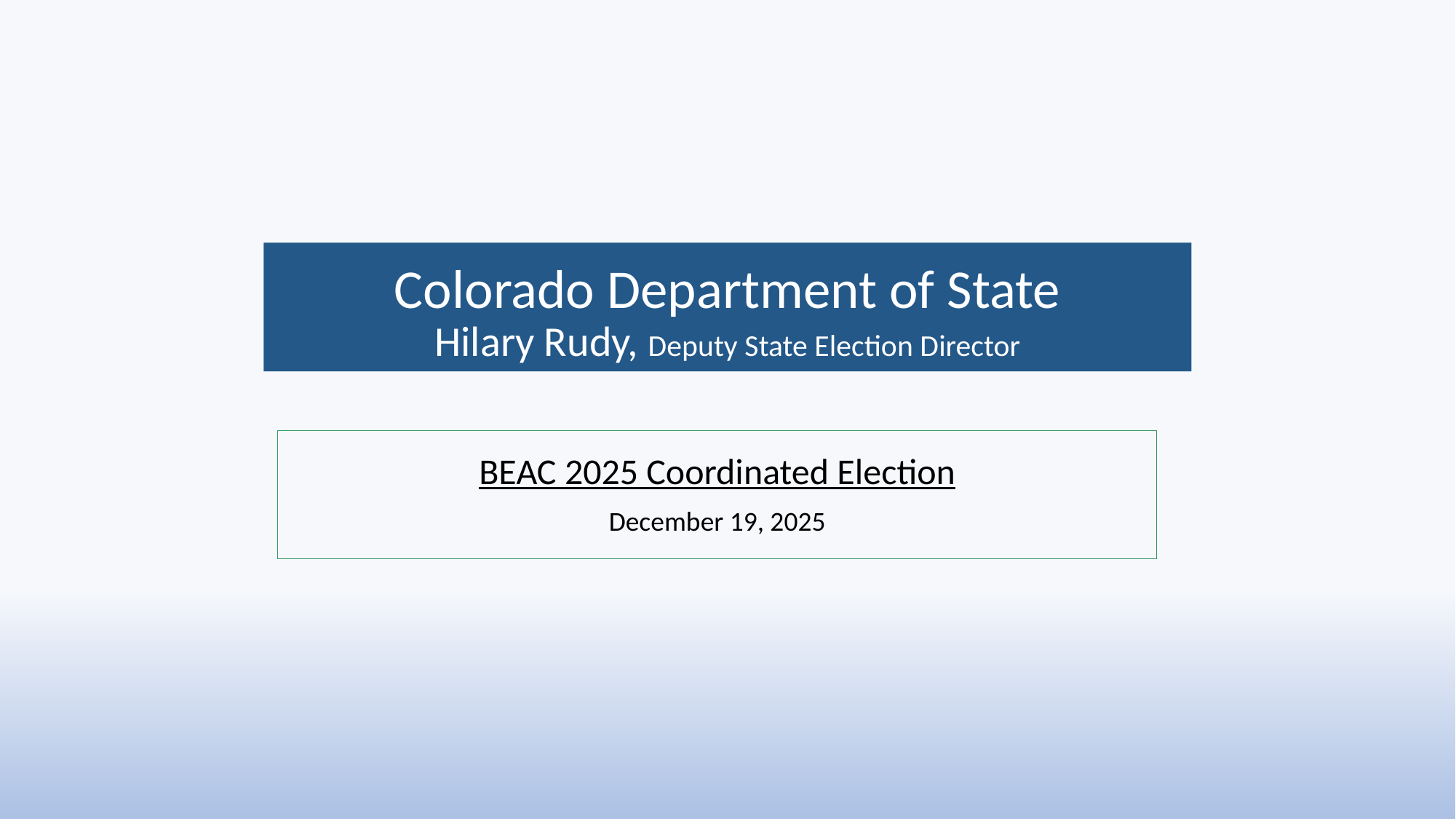

# Colorado Department of State Hilary Rudy, Deputy State Election Director
BEAC 2025 Coordinated Election
December 19, 2025